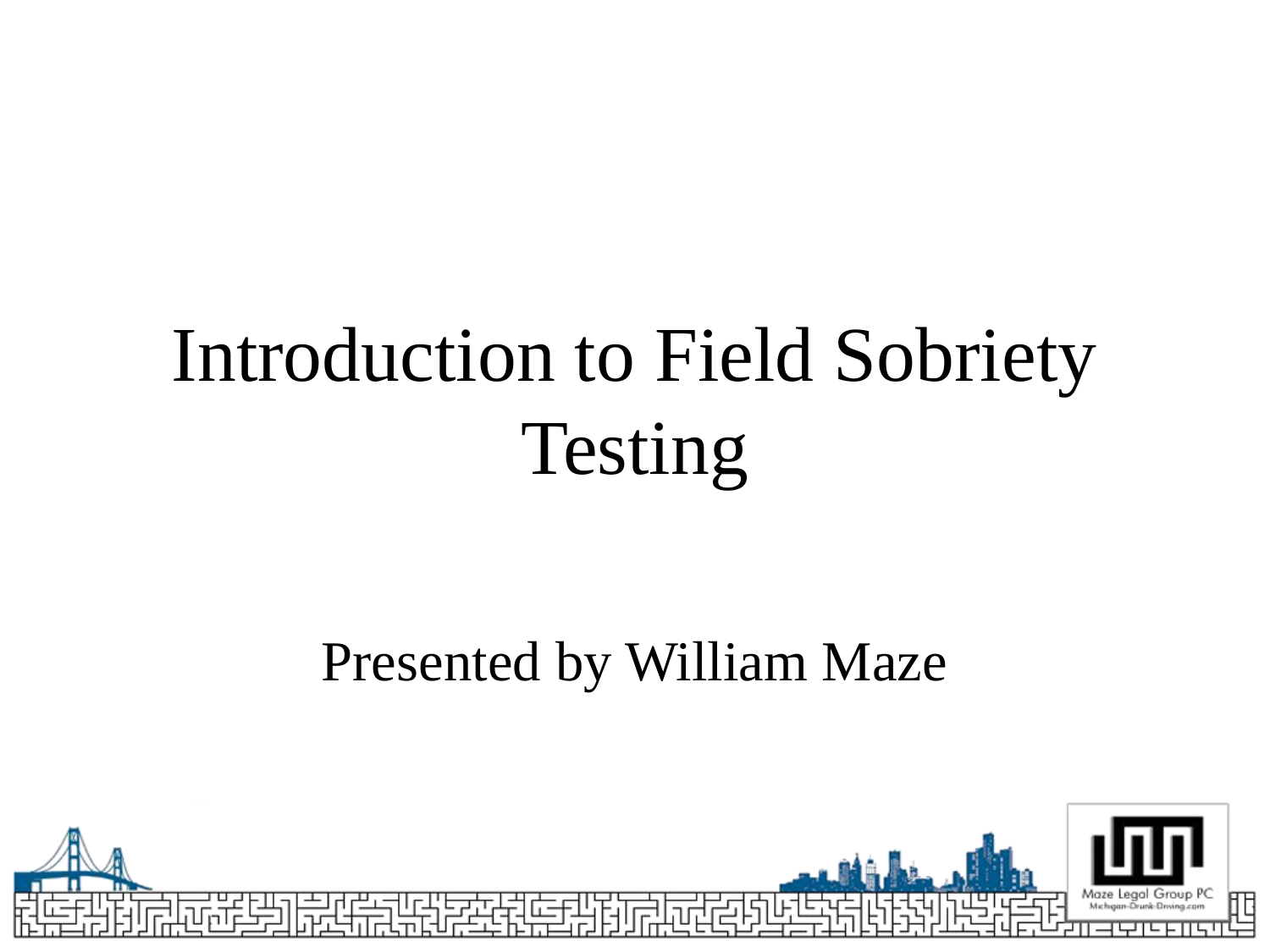

# Introduction to Field Sobriety Testing

Presented by William Maze